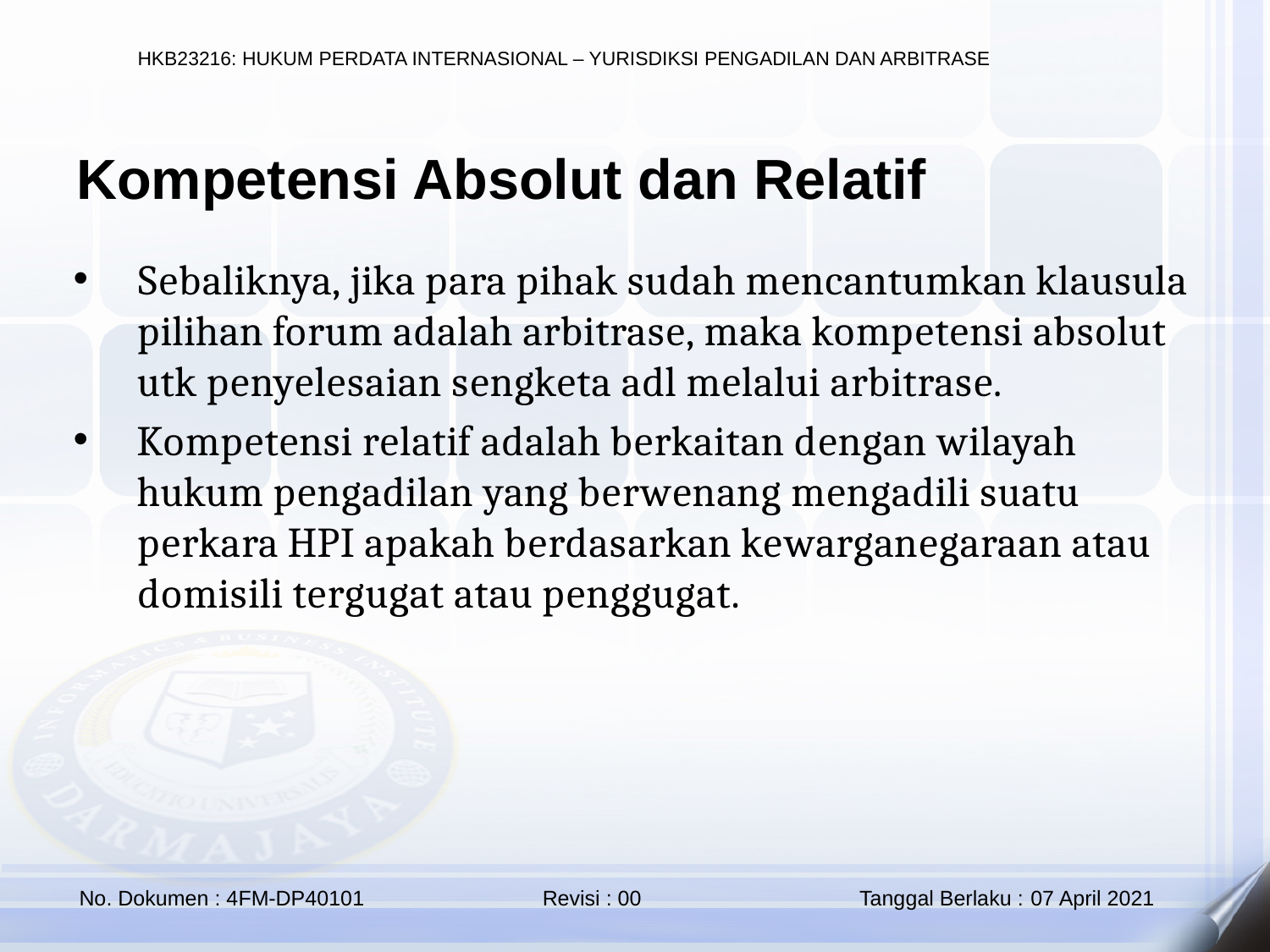

Kompetensi Absolut dan Relatif
Sebaliknya, jika para pihak sudah mencantumkan klausula pilihan forum adalah arbitrase, maka kompetensi absolut utk penyelesaian sengketa adl melalui arbitrase.
Kompetensi relatif adalah berkaitan dengan wilayah hukum pengadilan yang berwenang mengadili suatu perkara HPI apakah berdasarkan kewarganegaraan atau domisili tergugat atau penggugat.